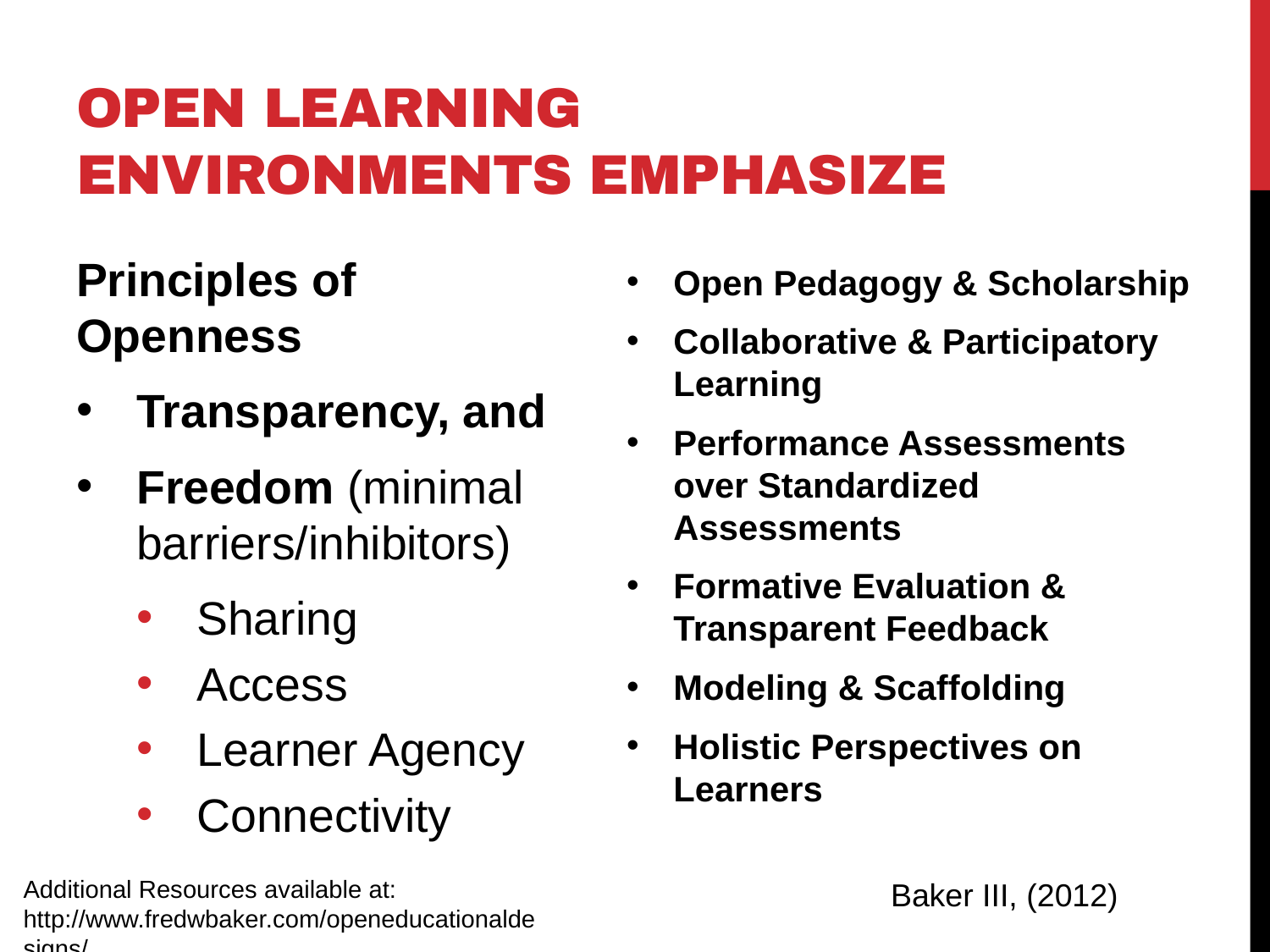

# Open Learning Environments emphasize
Principles of Openness
Transparency, and
Freedom (minimal barriers/inhibitors)
Sharing
Access
Learner Agency
Connectivity
Open Pedagogy & Scholarship
Collaborative & Participatory Learning
Performance Assessments over Standardized Assessments
Formative Evaluation & Transparent Feedback
Modeling & Scaffolding
Holistic Perspectives on Learners
Additional Resources available at: http://www.fredwbaker.com/openeducationaldesigns/
Baker III, (2012)